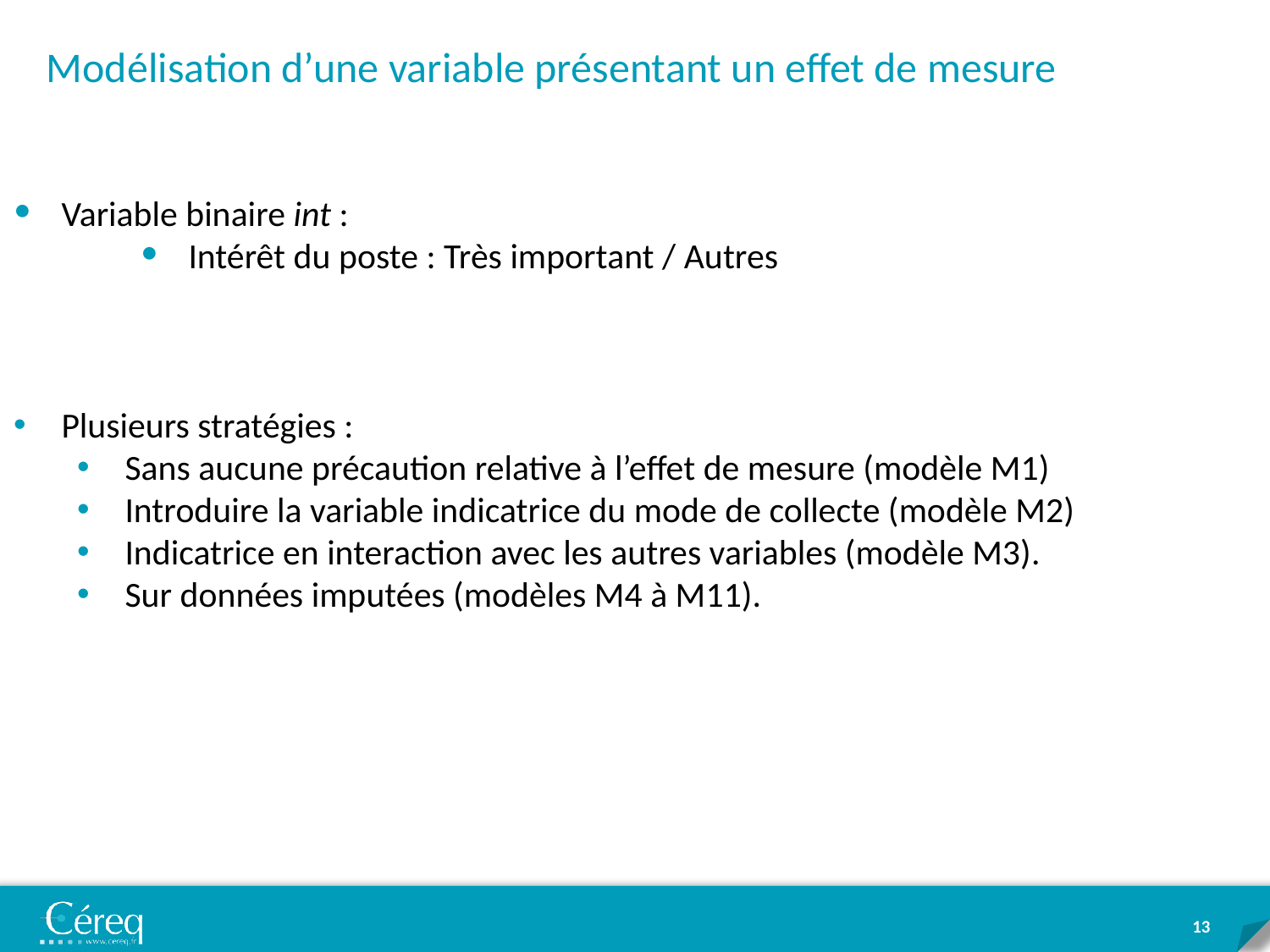

Modélisation d’une variable présentant un effet de mesure
BASE BPF CEREQ
Variable binaire int :
Intérêt du poste : Très important / Autres

Plusieurs stratégies :
Sans aucune précaution relative à l’effet de mesure (modèle M1)
Introduire la variable indicatrice du mode de collecte (modèle M2)
Indicatrice en interaction avec les autres variables (modèle M3).
Sur données imputées (modèles M4 à M11).